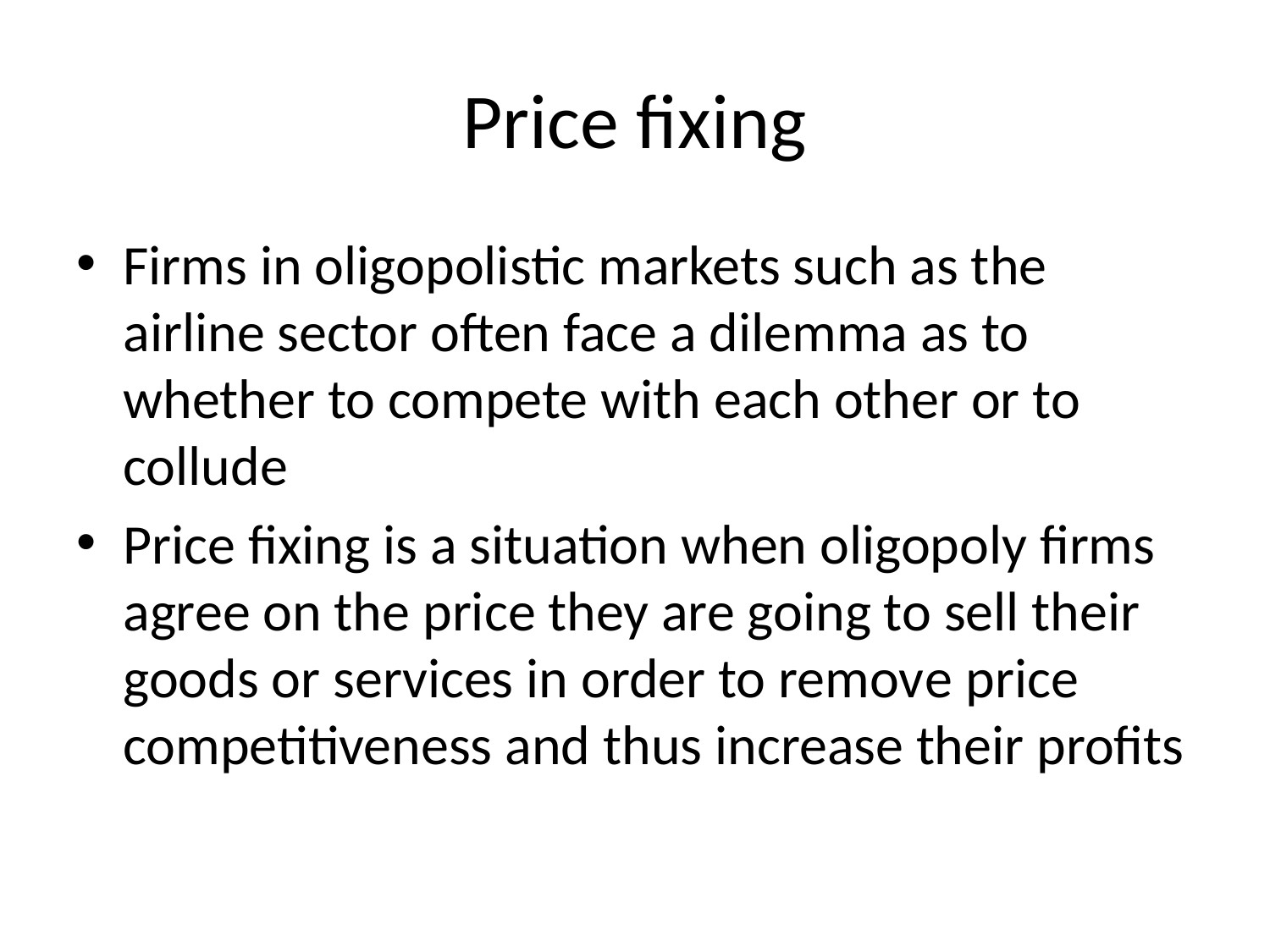

# Price fixing
Firms in oligopolistic markets such as the airline sector often face a dilemma as to whether to compete with each other or to collude
Price fixing is a situation when oligopoly firms agree on the price they are going to sell their goods or services in order to remove price competitiveness and thus increase their profits